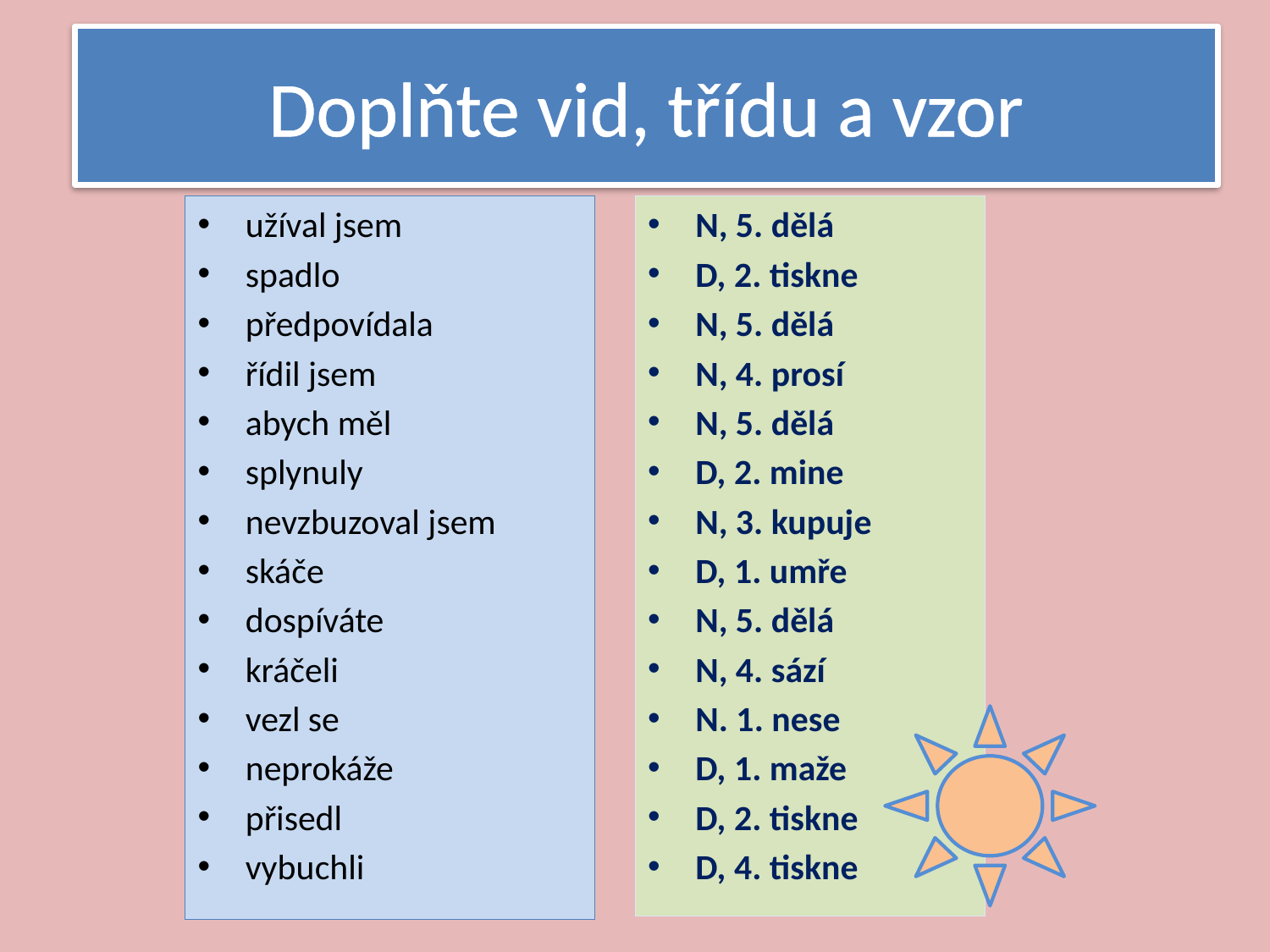

# Doplňte vid, třídu a vzor
užíval jsem
spadlo
předpovídala
řídil jsem
abych měl
splynuly
nevzbuzoval jsem
skáče
dospíváte
kráčeli
vezl se
neprokáže
přisedl
vybuchli

N, 5. dělá
D, 2. tiskne
N, 5. dělá
N, 4. prosí
N, 5. dělá
D, 2. mine
N, 3. kupuje
D, 1. umře
N, 5. dělá
N, 4. sází
N. 1. nese
D, 1. maže
D, 2. tiskne
D, 4. tiskne